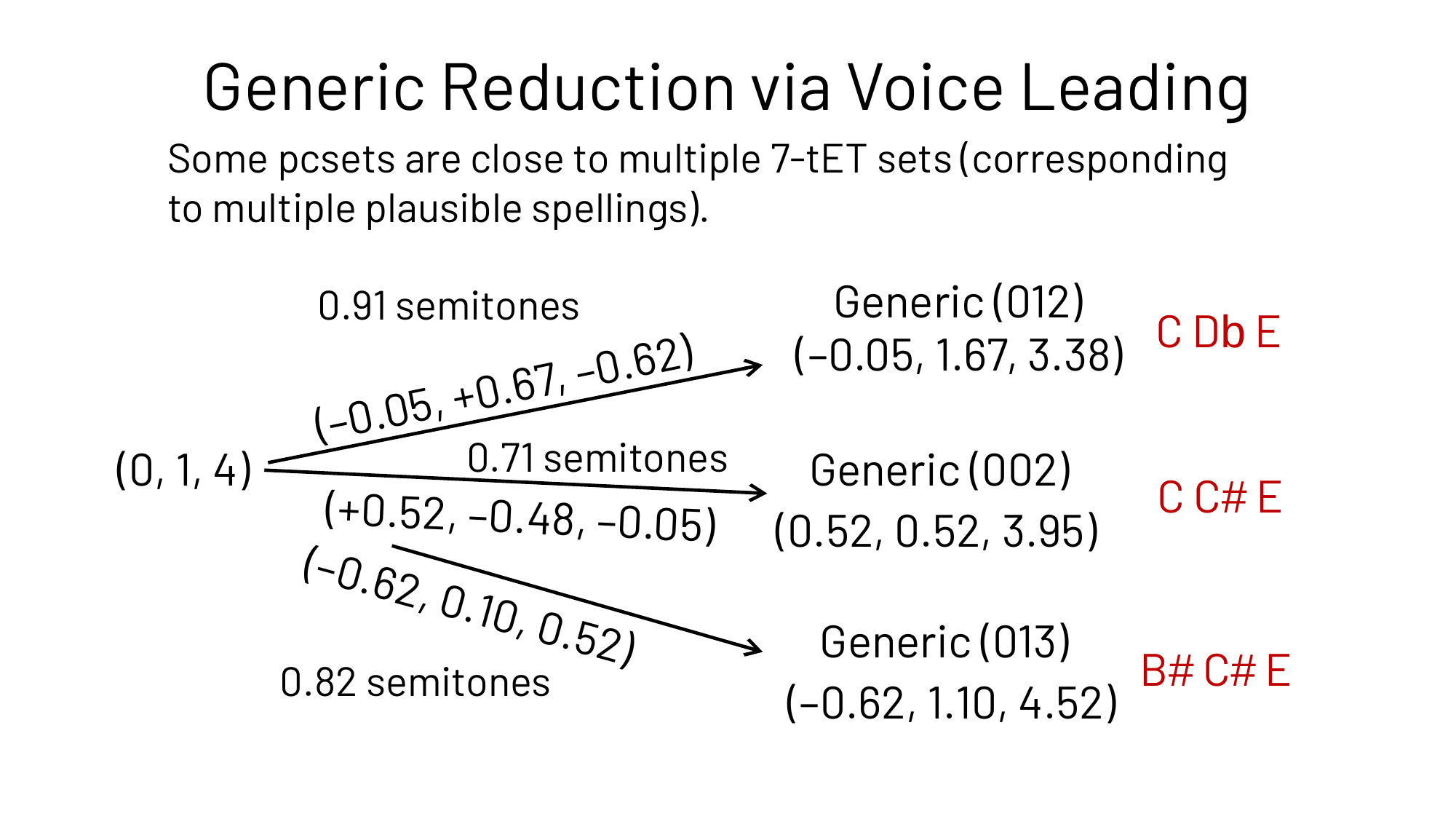

# Generic Reduction via Voice Leading
Some pcsets are close to multiple 7-tET sets (corresponding
to multiple plausible spellings).
Generic (012)
0.91 semitones
C Db E
(–0.05, 1.67, 3.38)
(–0.05, +0.67, –0.62)
0.71 semitones
(0, 1, 4)
Generic (002)
C C# E
(+0.52, –0.48, –0.05)
(0.52, 0.52, 3.95)
(–0.62, 0.10, 0.52)
Generic (013)
B# C# E
0.82 semitones
(–0.62, 1.10, 4.52)